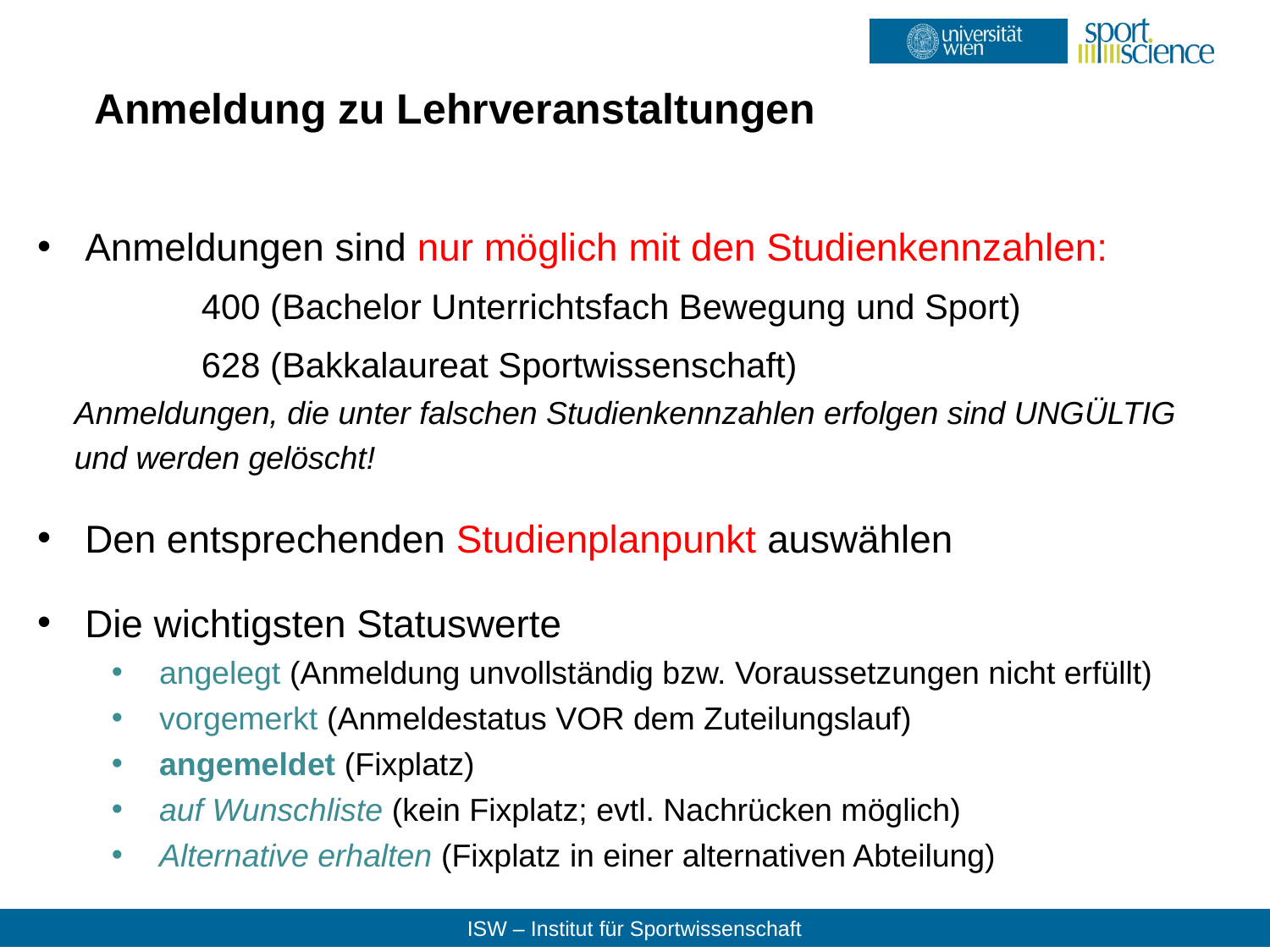

# Anmeldung zu Lehrveranstaltungen
Anmeldungen sind nur möglich mit den Studienkennzahlen:
	400 (Bachelor Unterrichtsfach Bewegung und Sport)
	628 (Bakkalaureat Sportwissenschaft)
Anmeldungen, die unter falschen Studienkennzahlen erfolgen sind UNGÜLTIG und werden gelöscht!
Den entsprechenden Studienplanpunkt auswählen

Die wichtigsten Statuswerte
angelegt (Anmeldung unvollständig bzw. Voraussetzungen nicht erfüllt)
vorgemerkt (Anmeldestatus VOR dem Zuteilungslauf)
angemeldet (Fixplatz)
auf Wunschliste (kein Fixplatz; evtl. Nachrücken möglich)
Alternative erhalten (Fixplatz in einer alternativen Abteilung)